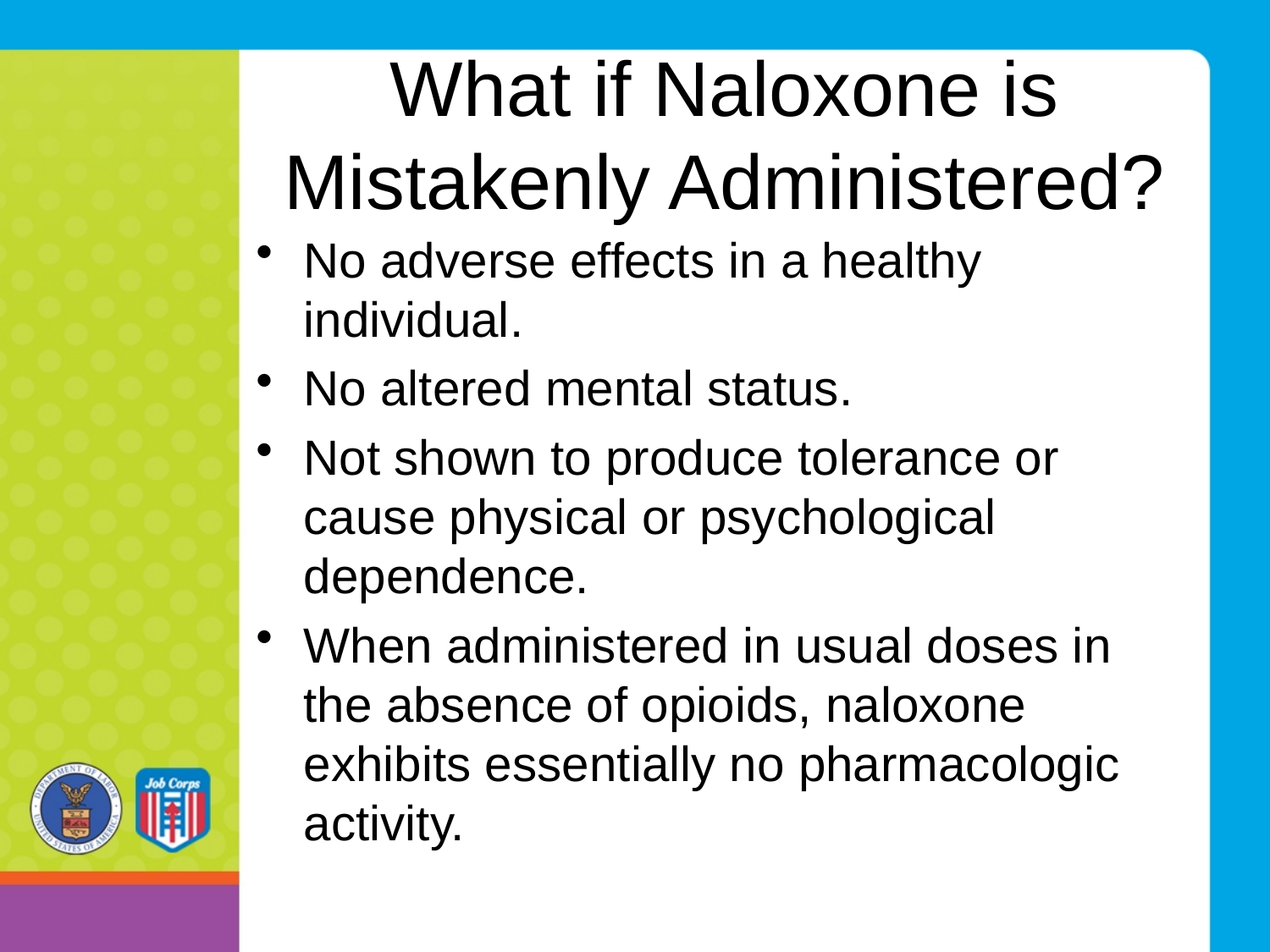

# What if Naloxone is Mistakenly Administered?
No adverse effects in a healthy individual.
No altered mental status.
Not shown to produce tolerance or cause physical or psychological dependence.
When administered in usual doses in the absence of opioids, naloxone exhibits essentially no pharmacologic activity.